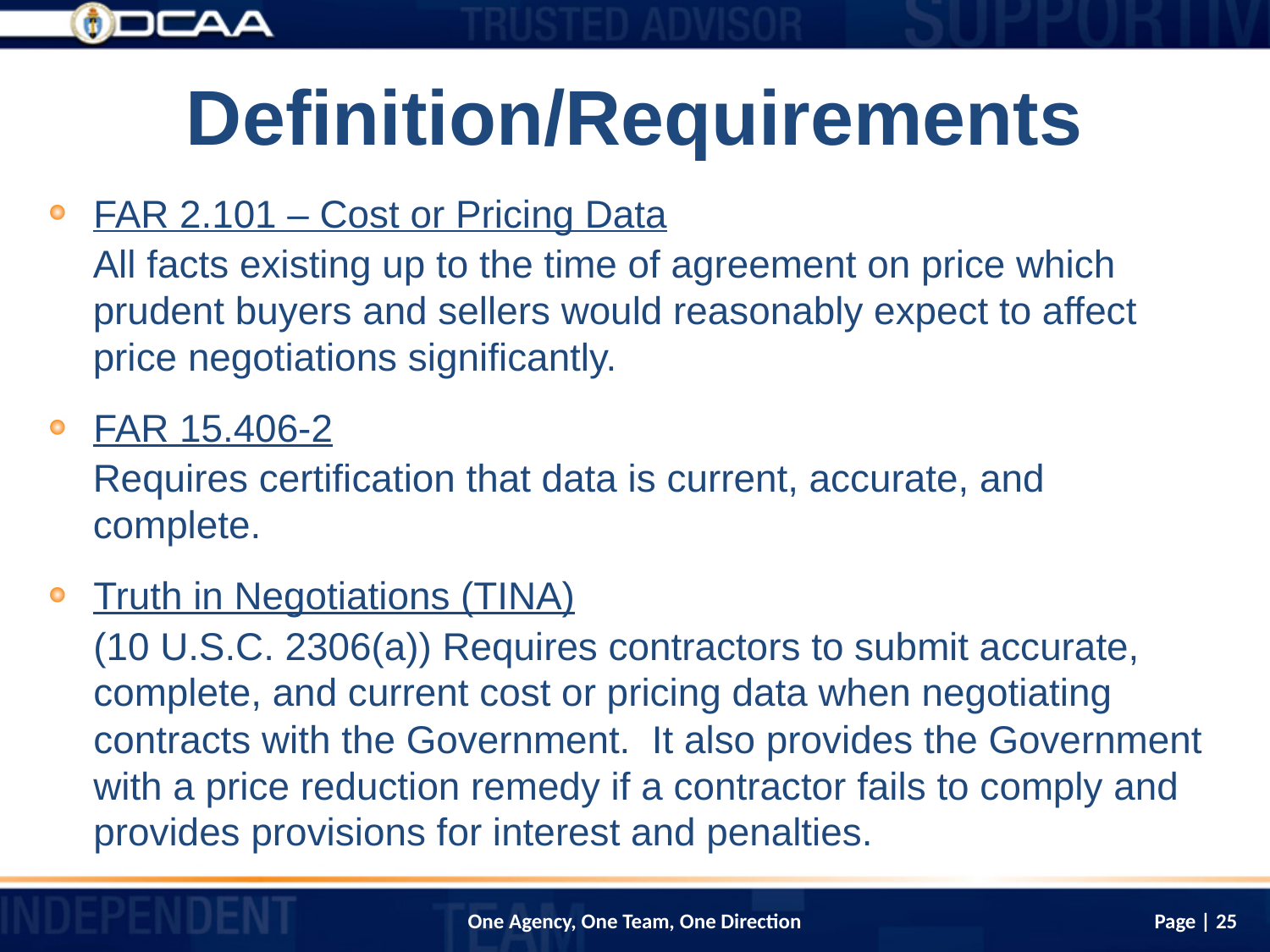

# Definition/Requirements
FAR 2.101 – Cost or Pricing Data
All facts existing up to the time of agreement on price which prudent buyers and sellers would reasonably expect to affect price negotiations significantly.
FAR 15.406-2
Requires certification that data is current, accurate, and complete.
Truth in Negotiations (TINA)
	(10 U.S.C. 2306(a)) Requires contractors to submit accurate, complete, and current cost or pricing data when negotiating contracts with the Government.  It also provides the Government with a price reduction remedy if a contractor fails to comply and provides provisions for interest and penalties.
Page | 25